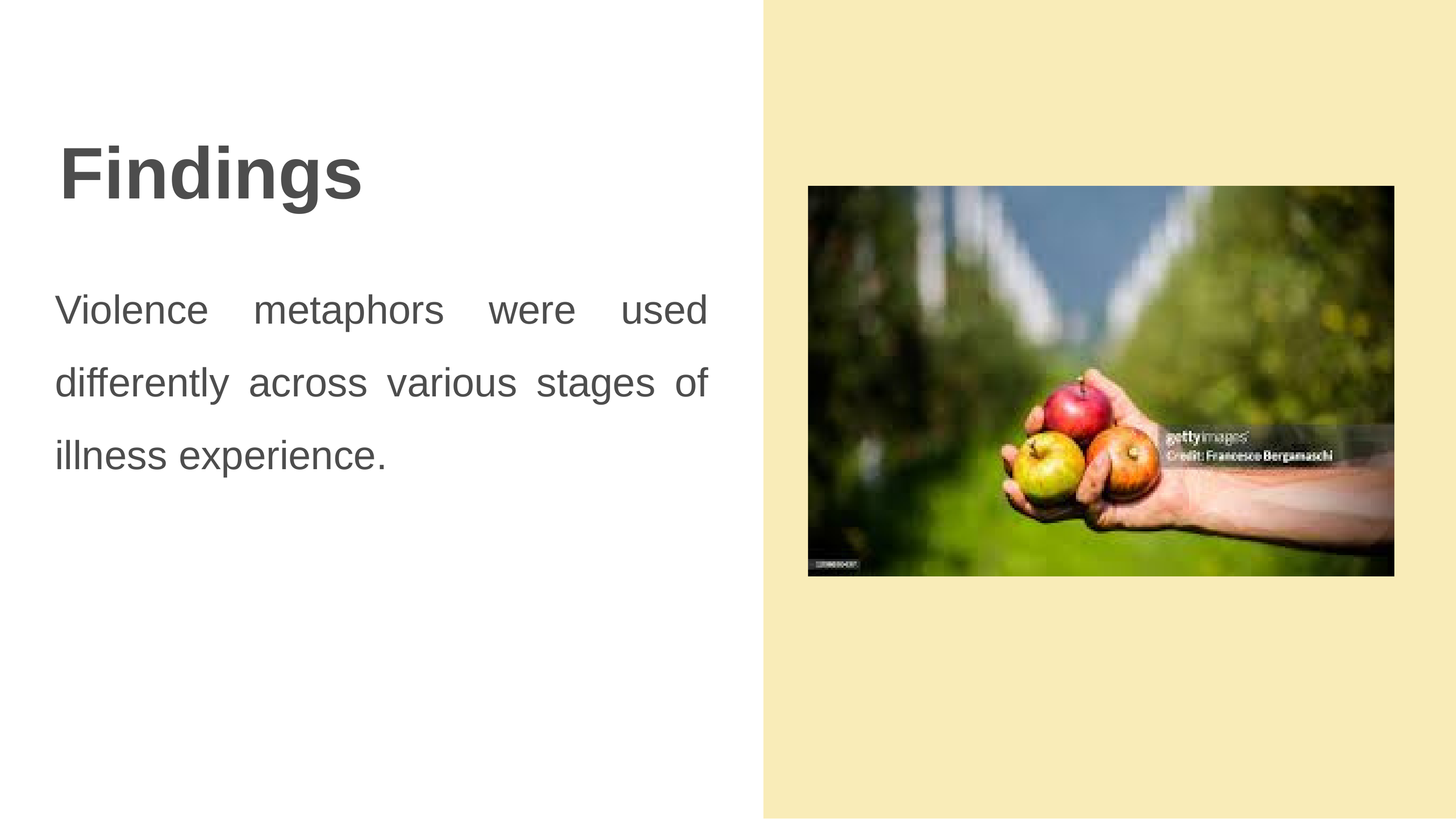

Findings

Violence metaphors were used differently across various stages of illness experience.​